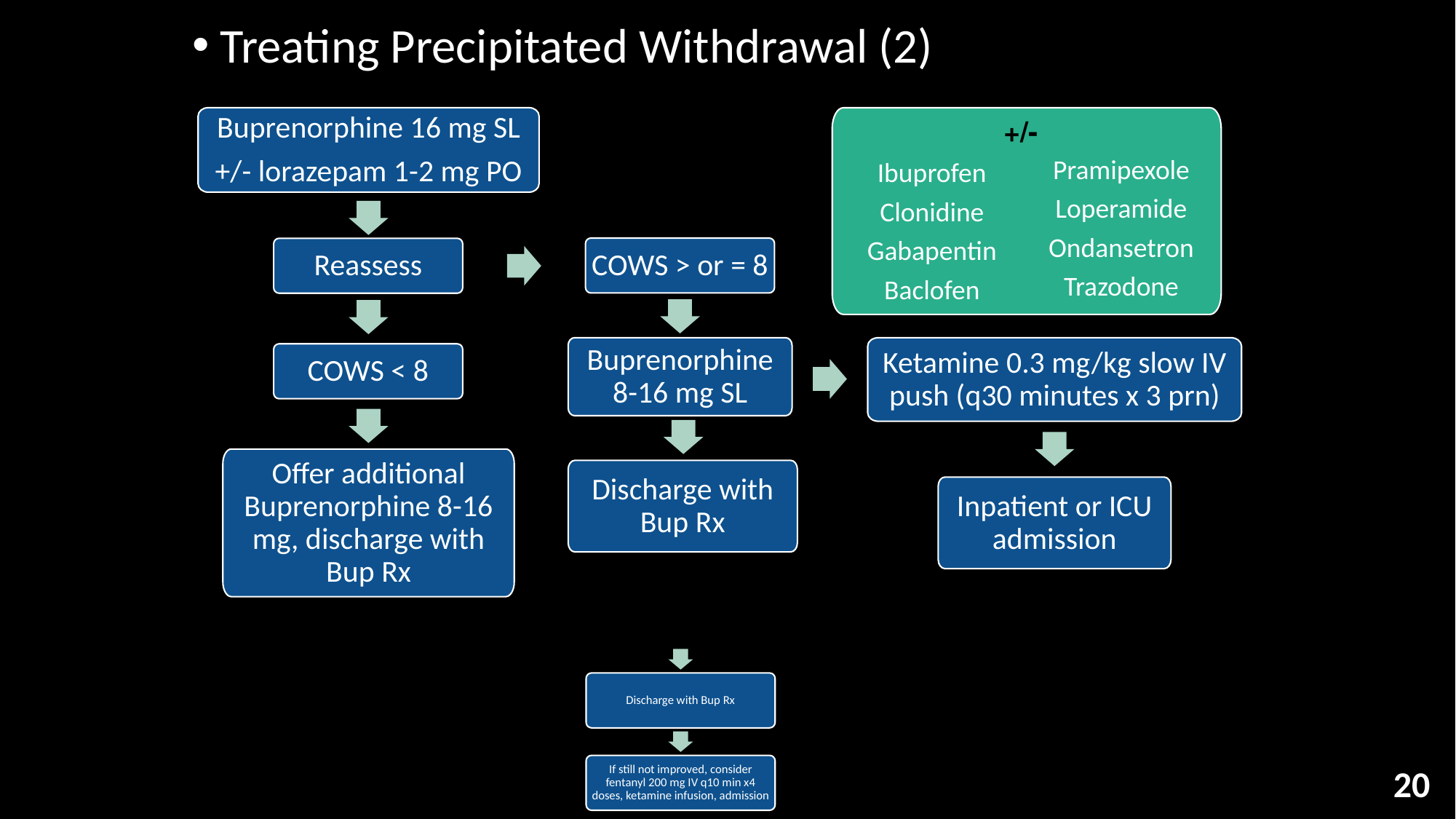

Treating Precipitated Withdrawal (2)
Buprenorphine 16 mg SL
+/- lorazepam 1-2 mg PO

COWS > or = 8
Reassess
Buprenorphine 8-16 mg SL
Ketamine 0.3 mg/kg slow IV push (q30 minutes x 3 prn)
COWS < 8
Offer additional Buprenorphine 8-16 mg, discharge with Bup Rx

Discharge with Bup Rx

If still not improved, consider fentanyl 200 mg IV q10 min x4 doses, ketamine infusion, admission

Ibuprofen
Clonidine
Gabapentin
Baclofen

Pramipexole
Loperamide
Ondansetron
Trazodone
+/-

Discharge with Bup Rx
Inpatient or ICU admission
20